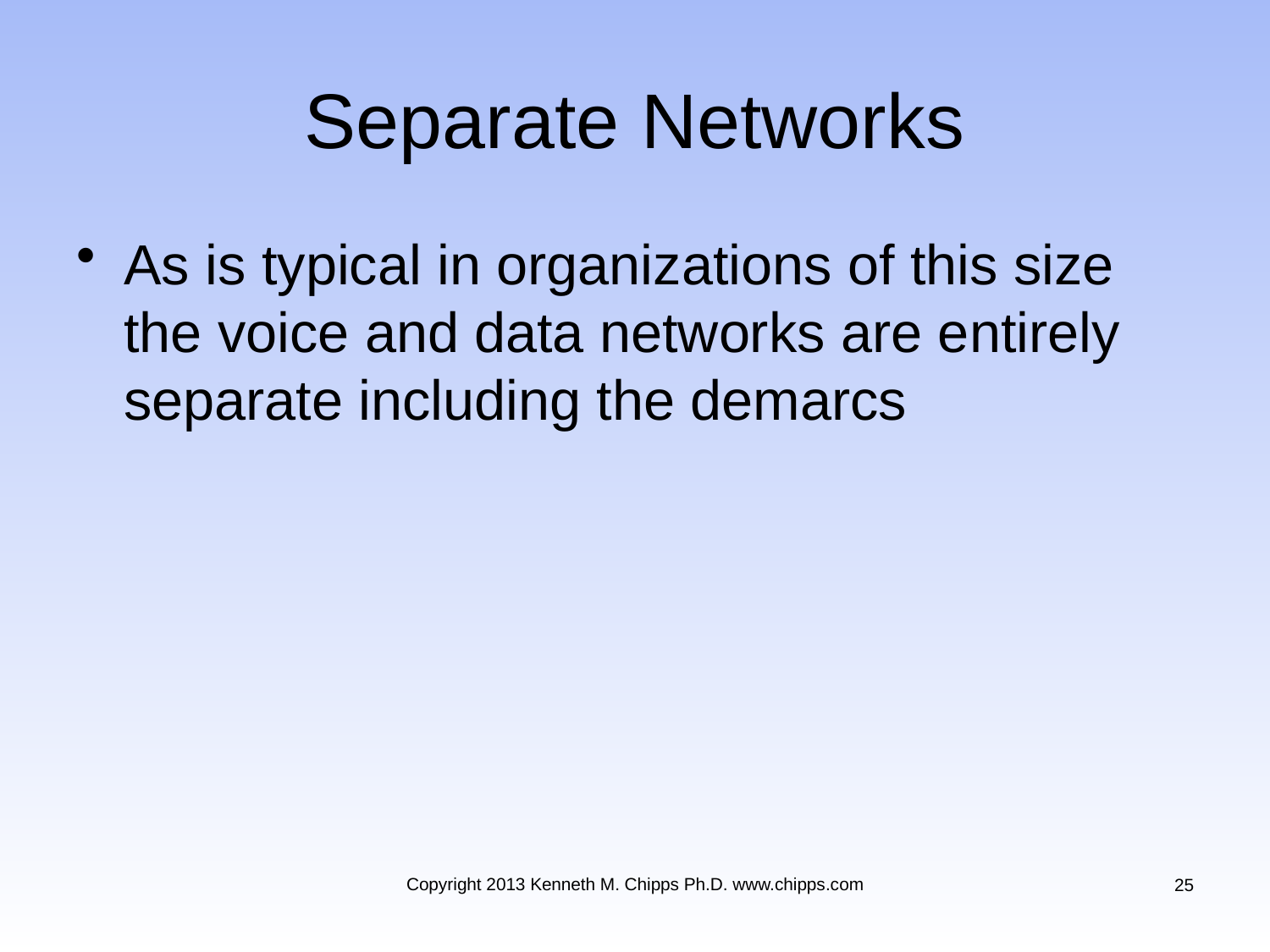

# Separate Networks
As is typical in organizations of this size the voice and data networks are entirely separate including the demarcs
Copyright 2013 Kenneth M. Chipps Ph.D. www.chipps.com
25